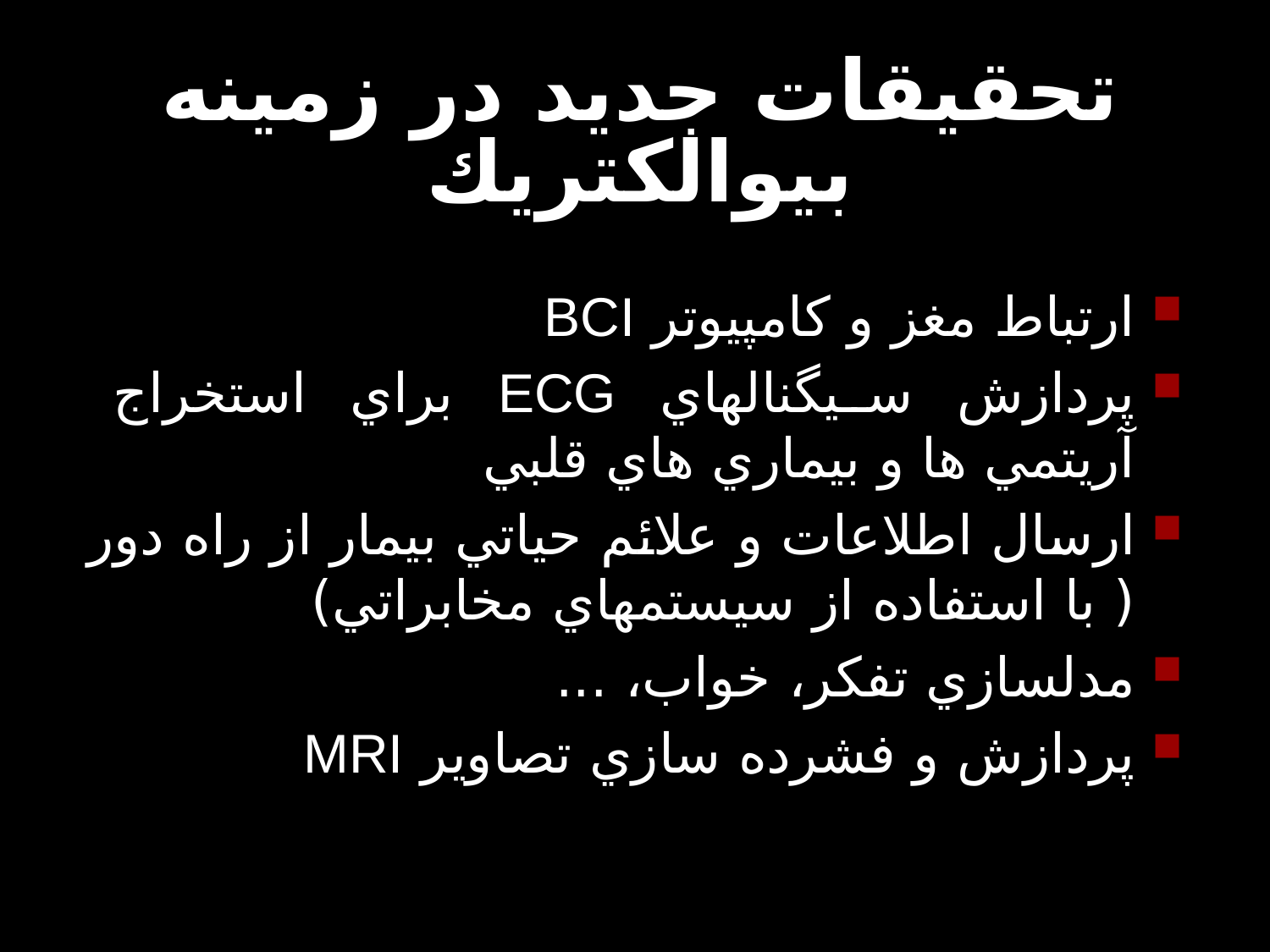

# تحقيقات جديد در زمينه بيوالكتريك
ارتباط مغز و كامپيوتر BCI
پردازش سيگنالهاي ECG براي استخراج آريتمي ها و بيماري هاي قلبي
ارسال اطلاعات و علائم حياتي بيمار از راه دور ( با استفاده از سيستمهاي مخابراتي)
مدلسازي تفكر، خواب، ...
پردازش و فشرده سازي تصاوير MRI